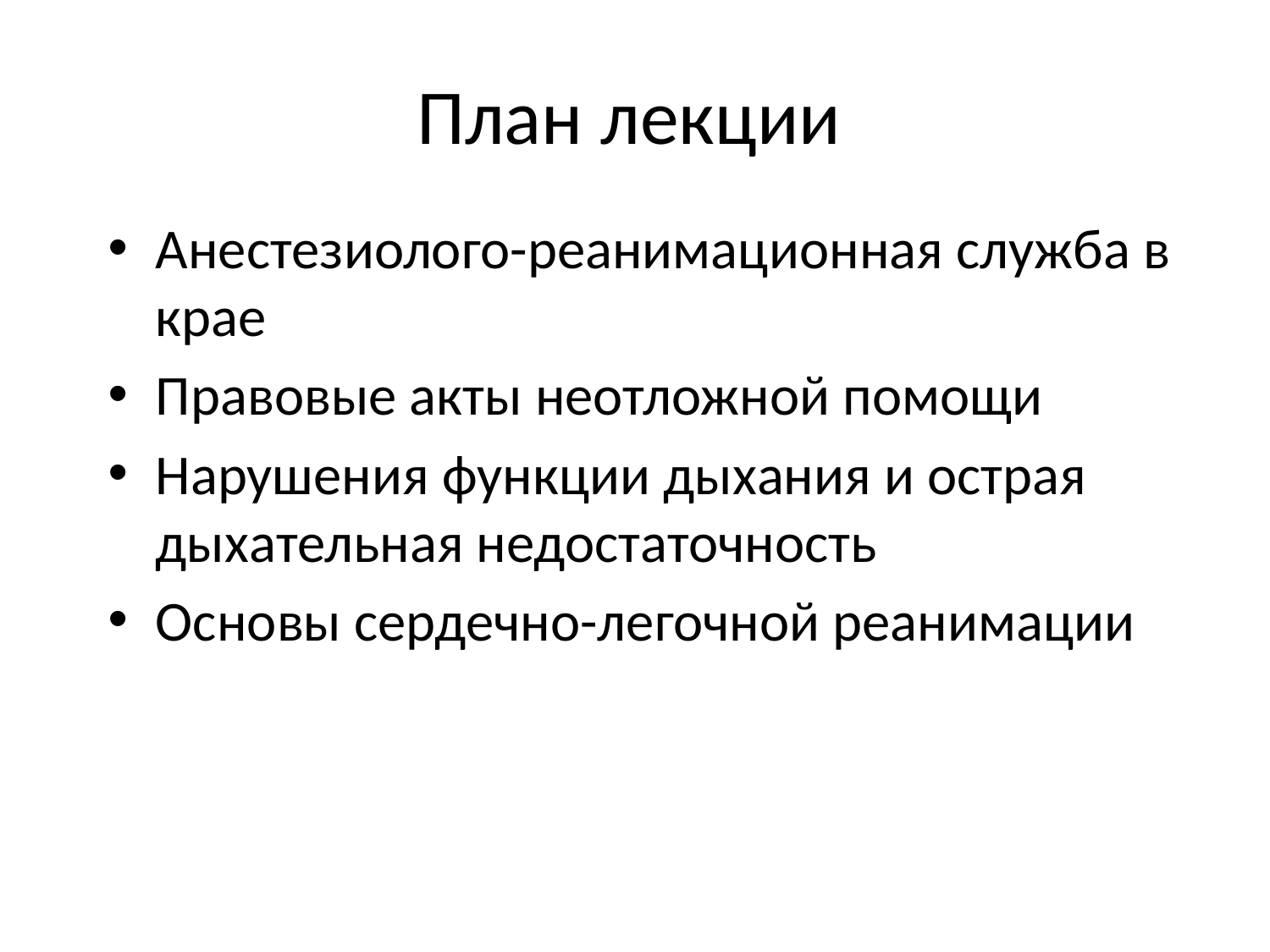

# План лекции
Анестезиолого-реанимационная служба в крае
Правовые акты неотложной помощи
Нарушения функции дыхания и острая дыхательная недостаточность
Основы сердечно-легочной реанимации